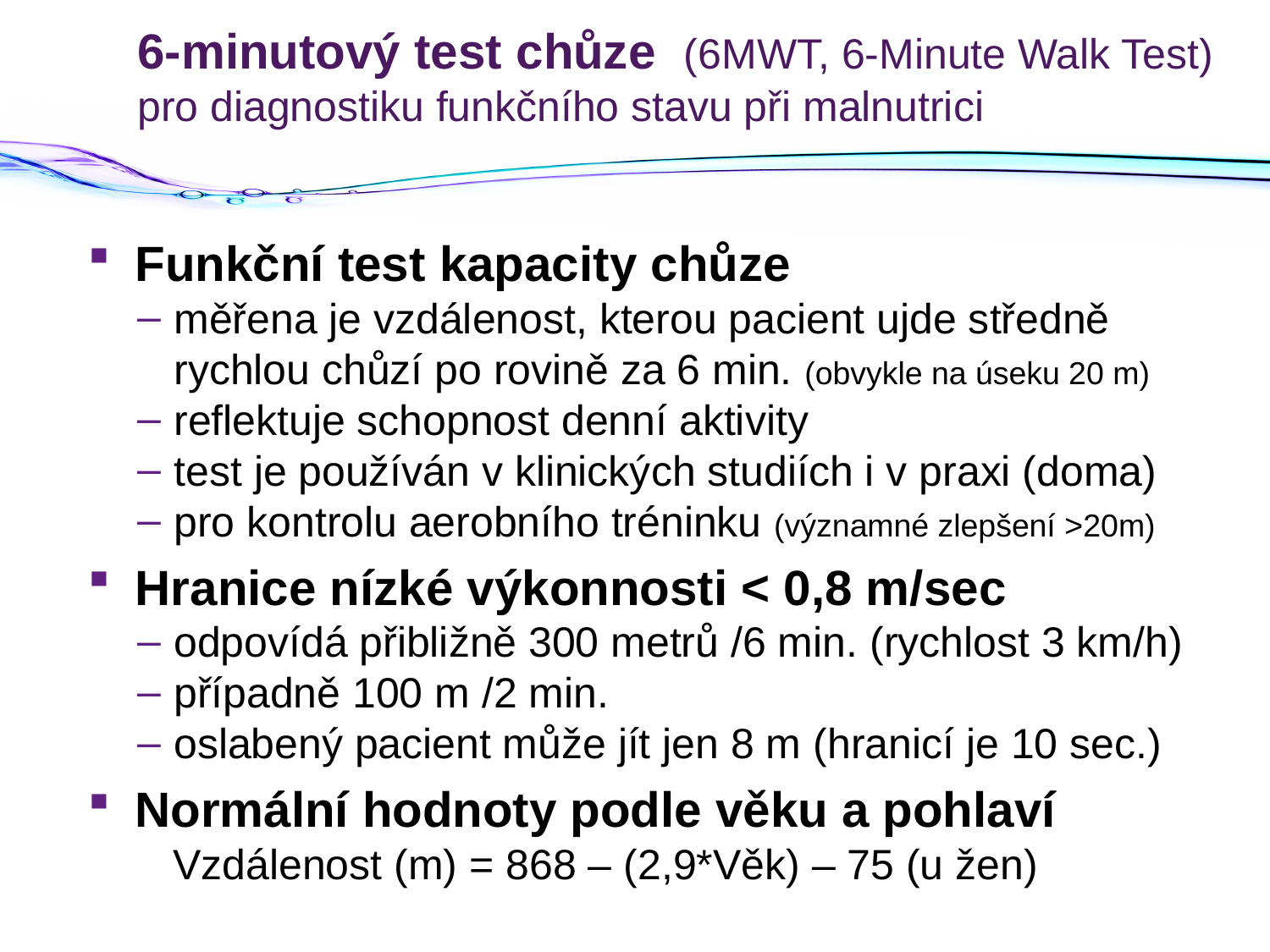

# 6-minutový test chůze  (6MWT, 6-Minute Walk Test) pro diagnostiku funkčního stavu při malnutrici
Funkční test kapacity chůze
měřena je vzdálenost, kterou pacient ujde středně rychlou chůzí po rovině za 6 min. (obvykle na úseku 20 m)
reflektuje schopnost denní aktivity
test je používán v klinických studiích i v praxi (doma)
pro kontrolu aerobního tréninku (významné zlepšení >20m)
Hranice nízké výkonnosti < 0,8 m/sec
odpovídá přibližně 300 metrů /6 min. (rychlost 3 km/h)
případně 100 m /2 min.
oslabený pacient může jít jen 8 m (hranicí je 10 sec.)
Normální hodnoty podle věku a pohlaví
   Vzdálenost (m) = 868 – (2,9*Věk) – 75 (u žen)